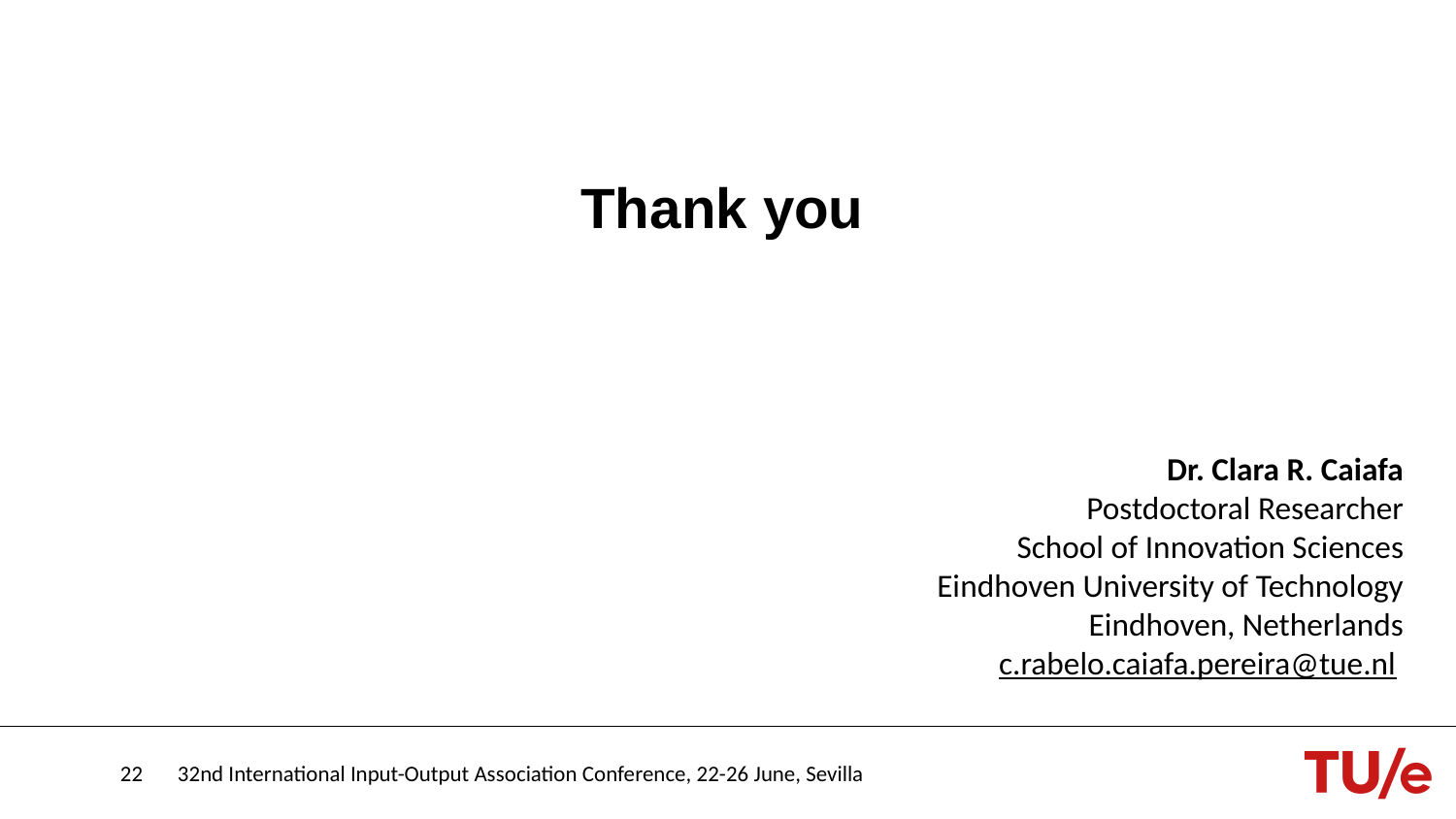

# Thank you

Dr. Clara R. Caiafa
Postdoctoral Researcher
School of Innovation Sciences
Eindhoven University of Technology
Eindhoven, Netherlands
c.rabelo.caiafa.pereira@tue.nl
22
32nd International Input-Output Association Conference, 22-26 June, Sevilla